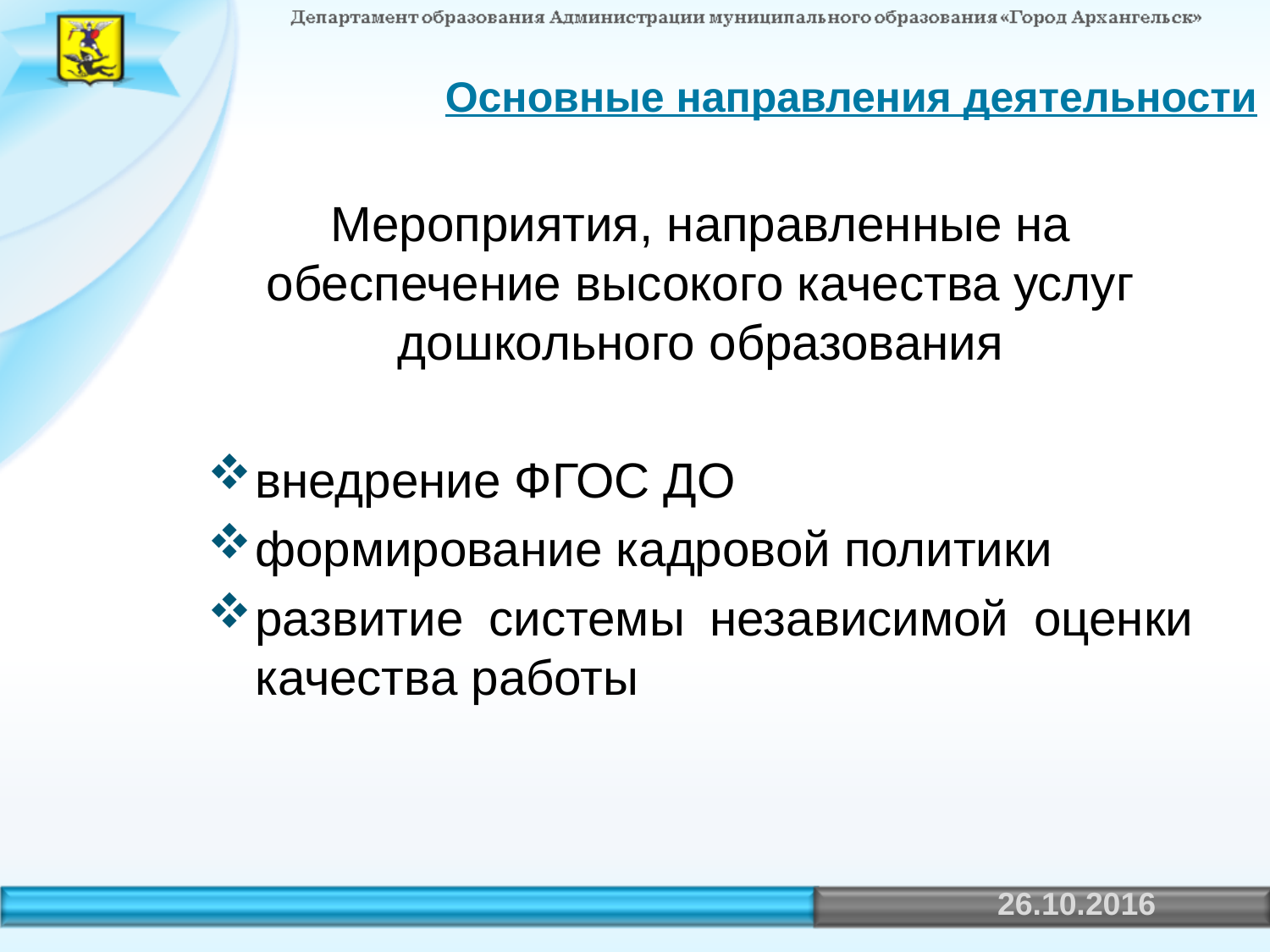

# Основные направления деятельности
Мероприятия, направленные на обеспечение высокого качества услуг дошкольного образования

внедрение ФГОС ДО
формирование кадровой политики
развитие системы независимой оценки качества работы